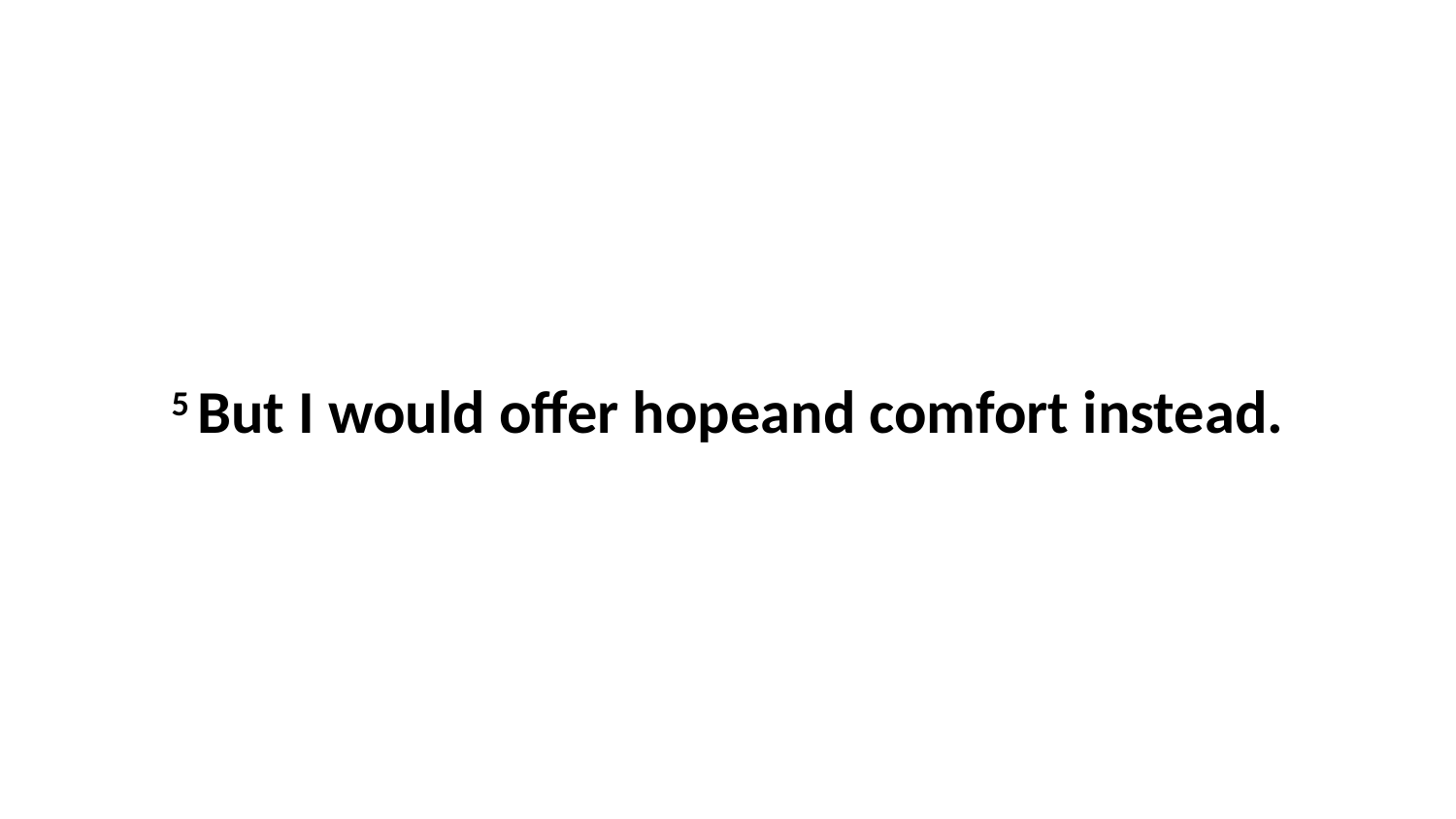

5 But I would offer hopeand comfort instead.